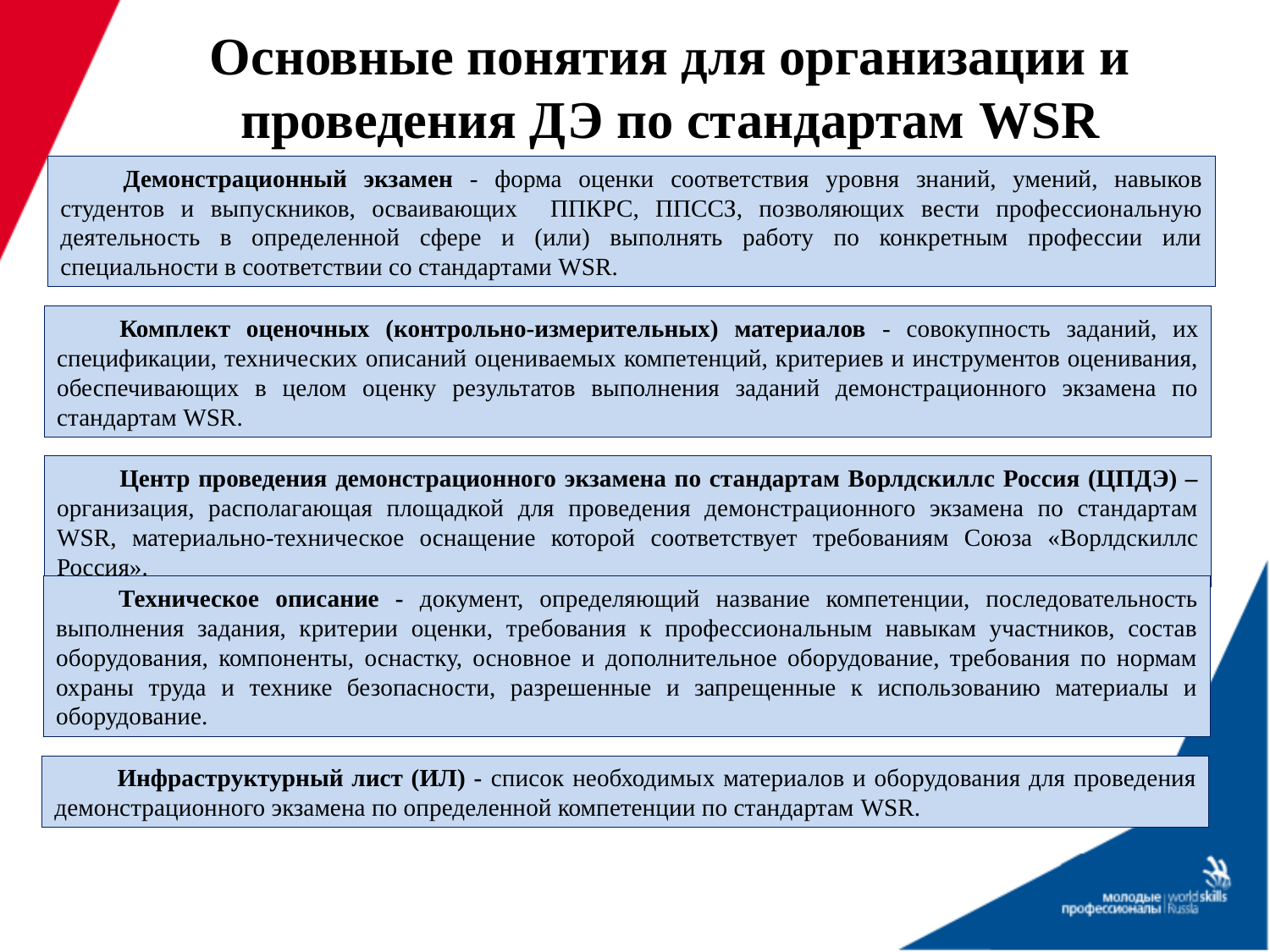

Основные понятия для организации и проведения ДЭ по стандартам WSR
Демонстрационный экзамен - форма оценки соответствия уровня знаний, умений, навыков студентов и выпускников, осваивающих  ППКРС, ППССЗ, позволяющих вести профессиональную деятельность в определенной сфере и (или) выполнять работу по конкретным профессии или специальности в соответствии со стандартами WSR.
Комплект оценочных (контрольно-измерительных) материалов - совокупность заданий, их спецификации, технических описаний оцениваемых компетенций, критериев и инструментов оценивания, обеспечивающих в целом оценку результатов выполнения заданий демонстрационного экзамена по стандартам WSR.
Центр проведения демонстрационного экзамена по стандартам Ворлдскиллс Россия (ЦПДЭ) – организация, располагающая площадкой для проведения демонстрационного экзамена по стандартам WSR, материально-техническое оснащение которой соответствует требованиям Союза «Ворлдскиллс Россия».
Техническое описание - документ, определяющий название компетенции, последовательность выполнения задания, критерии оценки, требования к профессиональным навыкам участников, состав оборудования, компоненты, оснастку, основное и дополнительное оборудование, требования по нормам охраны труда и технике безопасности, разрешенные и запрещенные к использованию материалы и оборудование.
Инфраструктурный лист (ИЛ) - список необходимых материалов и оборудования для проведения демонстрационного экзамена по определенной компетенции по стандартам WSR.